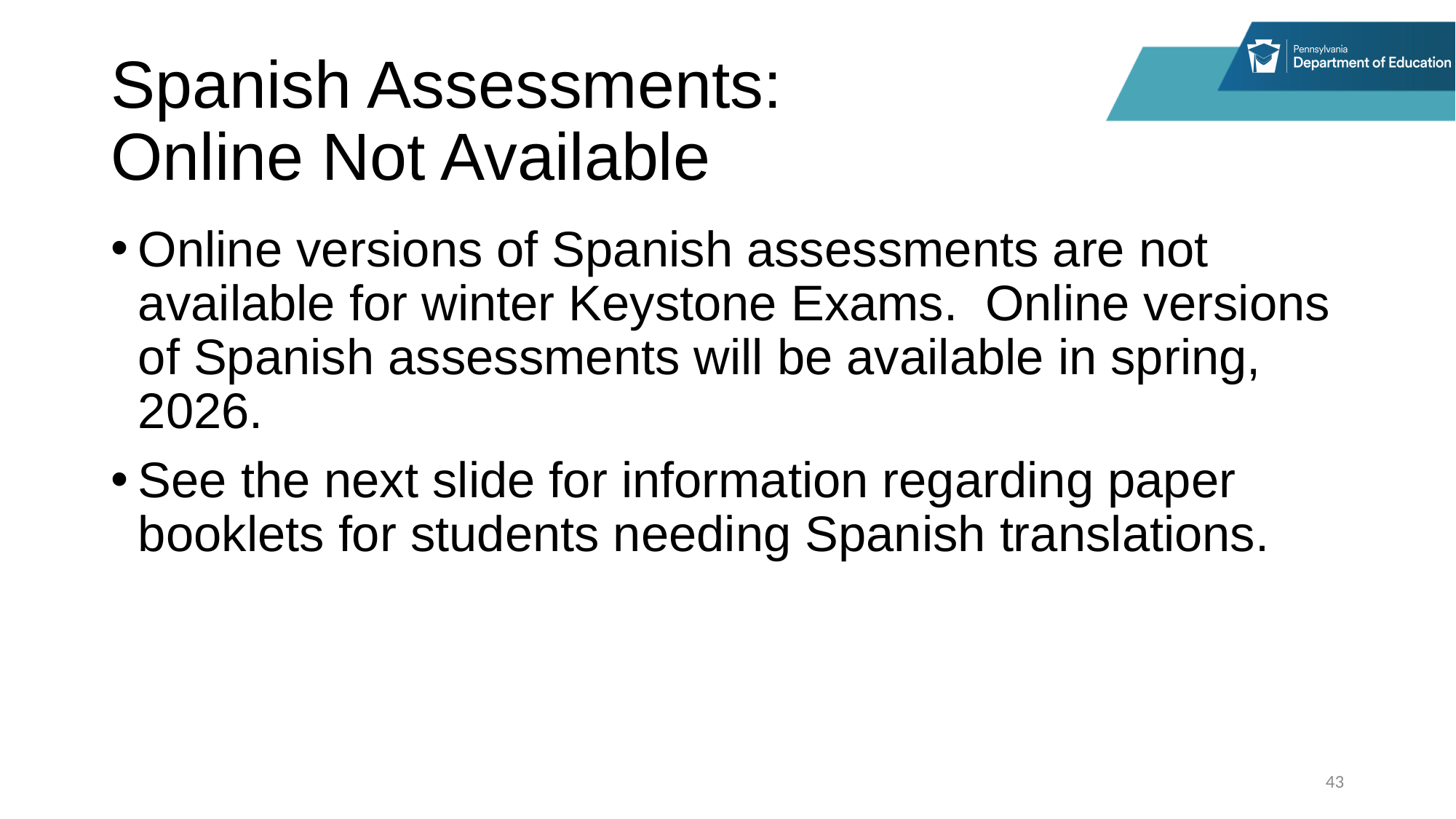

# Spanish Assessments: Online Not Available
Online versions of Spanish assessments are not available for winter Keystone Exams.  Online versions of Spanish assessments will be available in spring, 2026.
See the next slide for information regarding paper booklets for students needing Spanish translations.
43